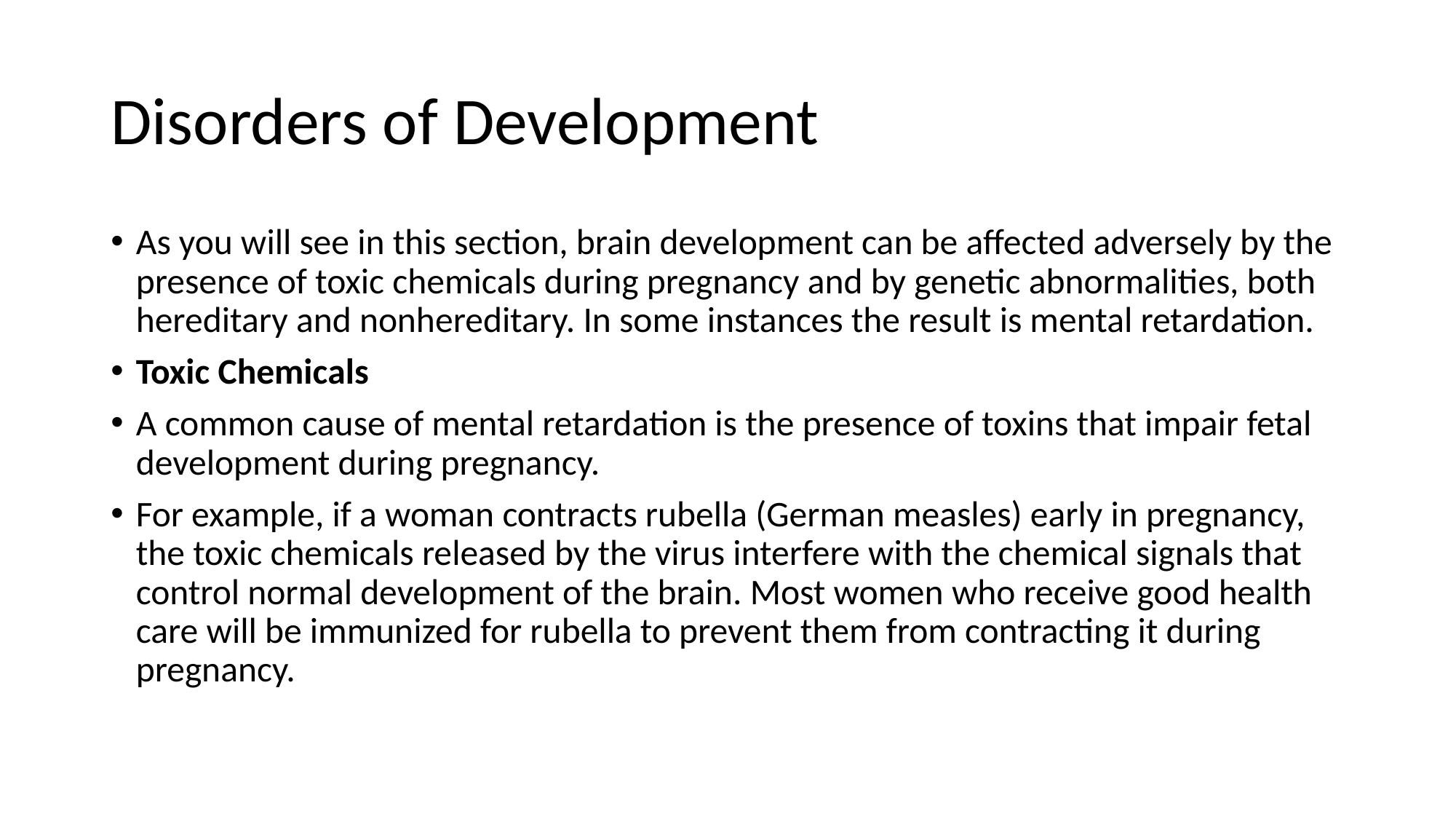

# Disorders of Development
As you will see in this section, brain development can be affected adversely by the presence of toxic chemicals during pregnancy and by genetic abnormalities, both hereditary and nonhereditary. In some instances the result is mental retardation.
Toxic Chemicals
A common cause of mental retardation is the presence of toxins that impair fetal development during pregnancy.
For example, if a woman contracts rubella (German measles) early in pregnancy, the toxic chemicals released by the virus interfere with the chemical signals that control normal development of the brain. Most women who receive good health care will be immunized for rubella to prevent them from contracting it during pregnancy.